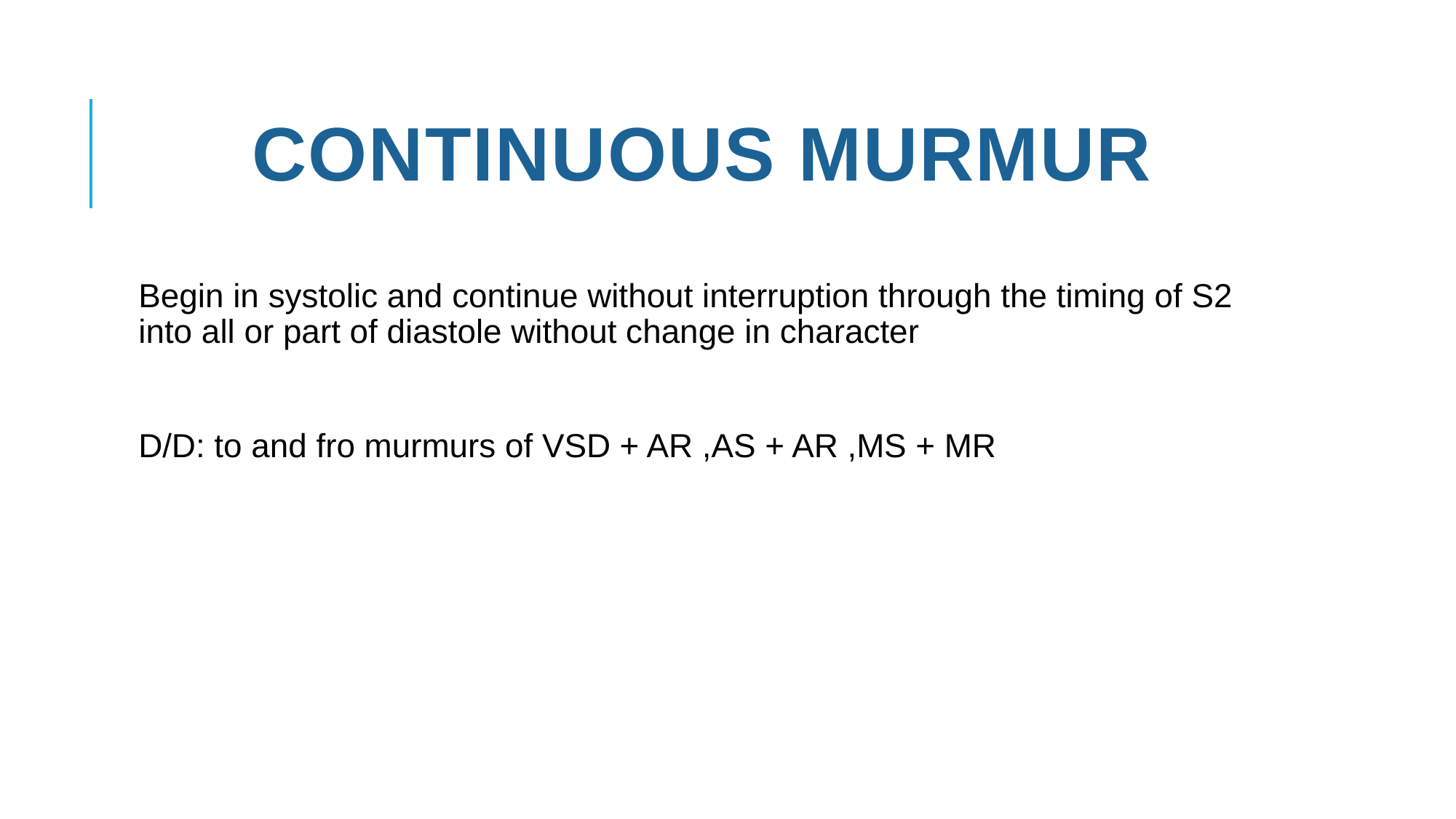

# CONTINUOUS MURMUR
Begin in systolic and continue without interruption through the timing of S2 into all or part of diastole without change in character

D/D: to and fro murmurs of VSD + AR ,AS + AR ,MS + MR